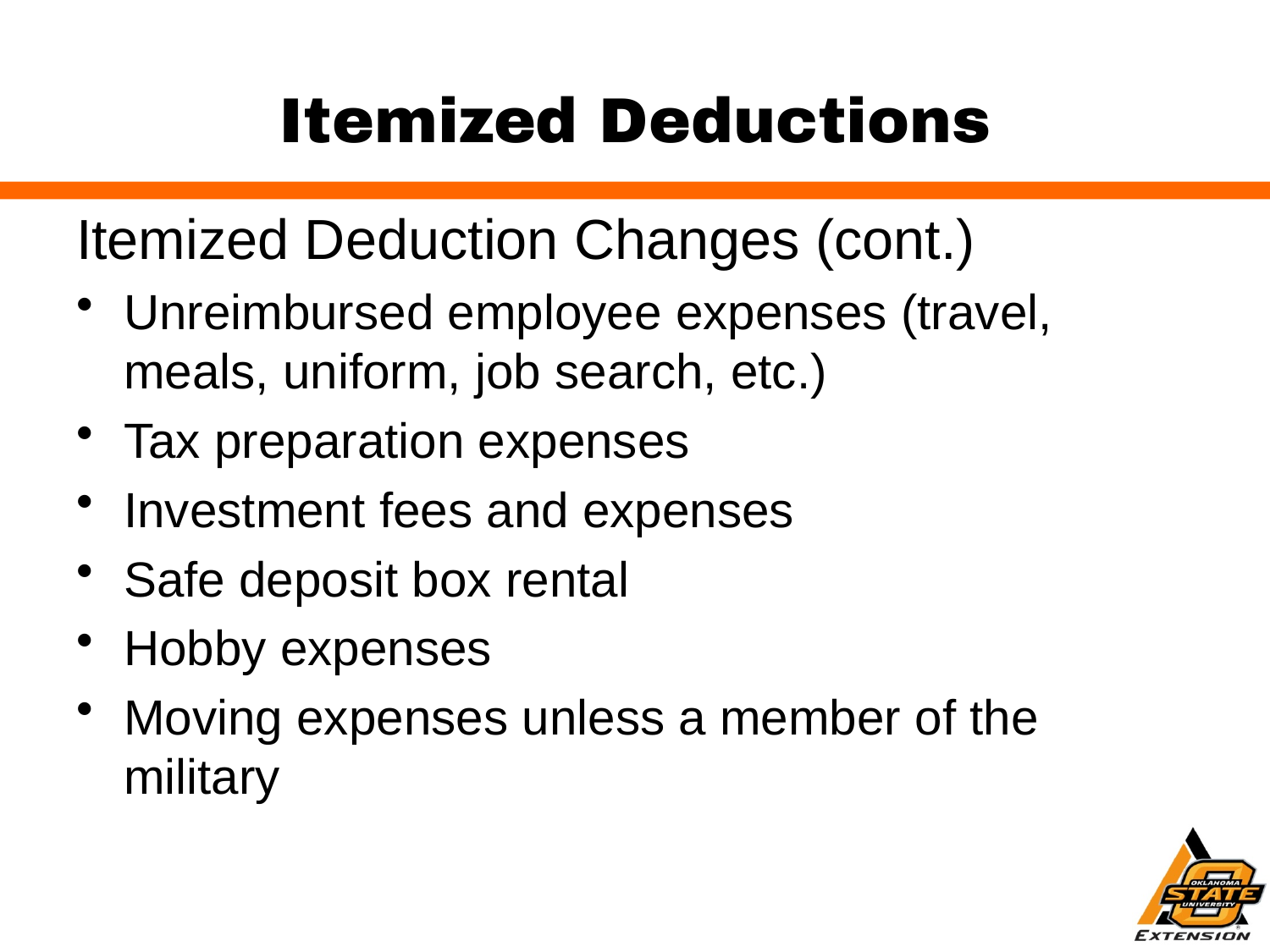

# Itemized Deductions
Itemized Deduction Changes (cont.)
Unreimbursed employee expenses (travel, meals, uniform, job search, etc.)
Tax preparation expenses
Investment fees and expenses
Safe deposit box rental
Hobby expenses
Moving expenses unless a member of the military